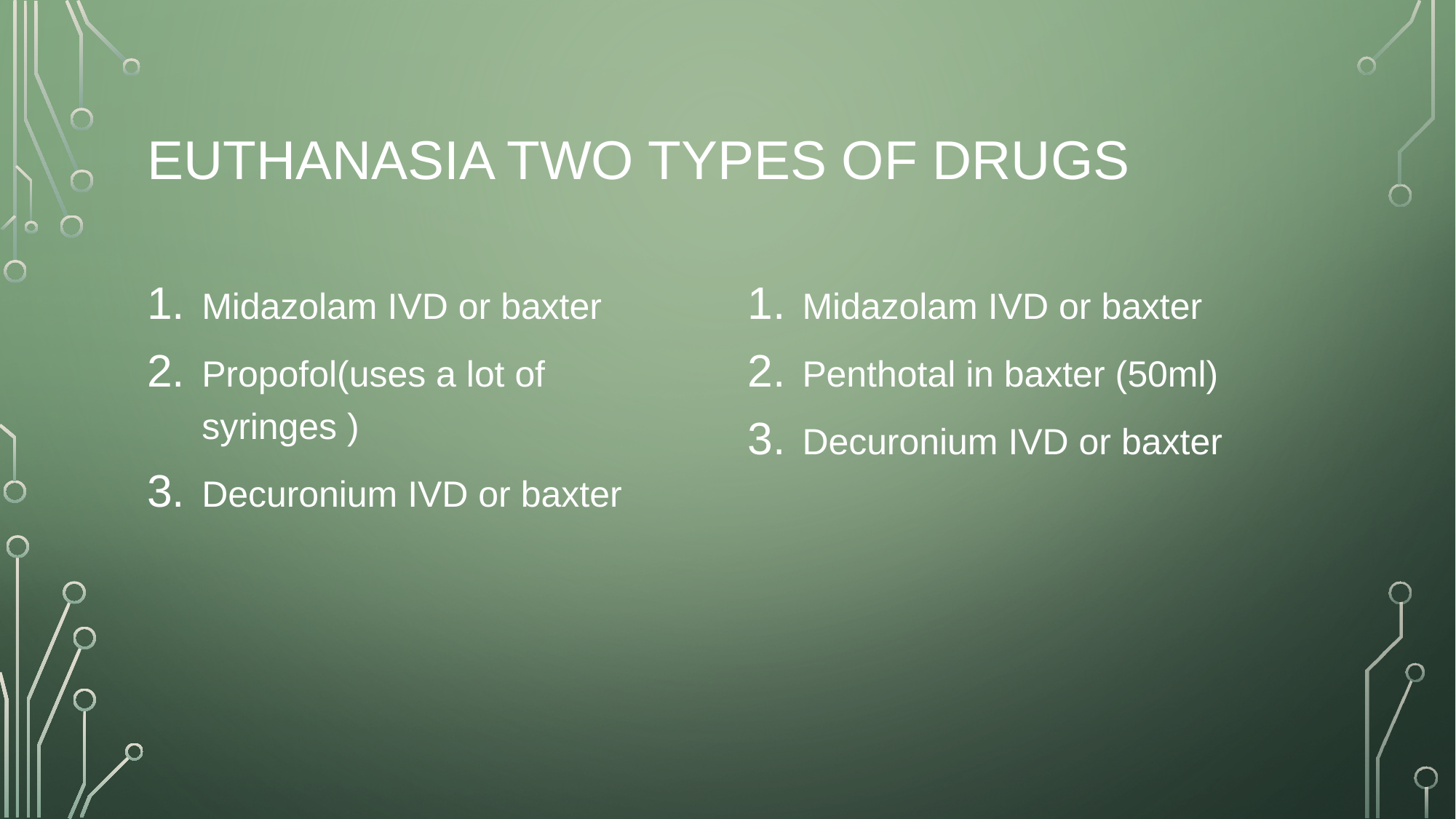

# Euthanasia two types of drugs
Midazolam IVD or baxter
Propofol(uses a lot of syringes )
Decuronium IVD or baxter
Midazolam IVD or baxter
Penthotal in baxter (50ml)
Decuronium IVD or baxter